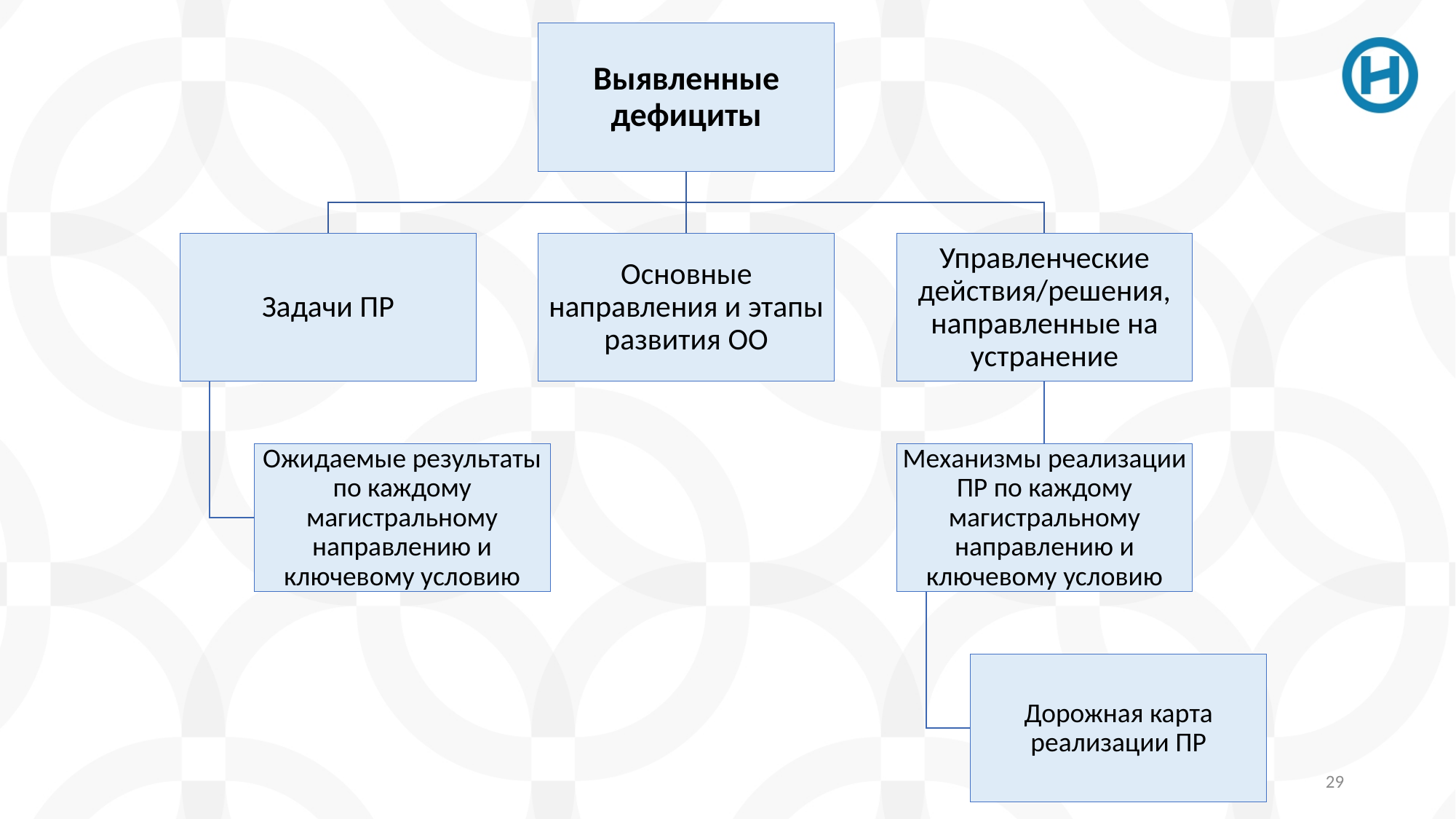

Выявленные дефициты
Задачи ПР
Ожидаемые результаты по каждому магистральному направлению и ключевому условию
Основные направления и этапы развития ОО
Управленческие действия/решения, направленные на устранение
Механизмы реализации ПР по каждому магистральному направлению и ключевому условию
Дорожная карта реализации ПР
29